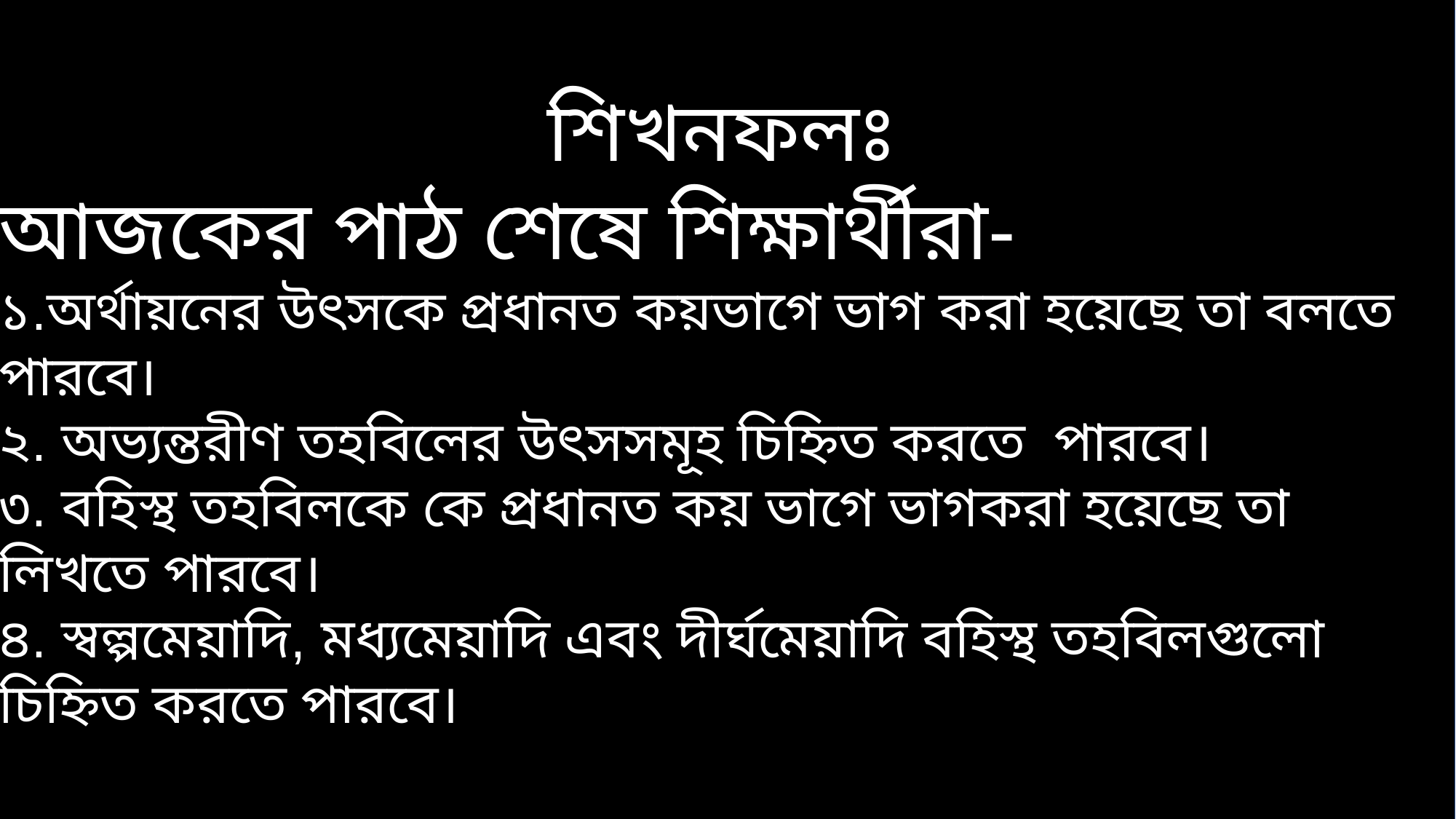

শিখনফলঃ
আজকের পাঠ শেষে শিক্ষার্থীরা-
১.অর্থায়নের উৎসকে প্রধানত কয়ভাগে ভাগ করা হয়েছে তা বলতে পারবে।
২. অভ্যন্তরীণ তহবিলের উৎসসমূহ চিহ্নিত করতে  পারবে।
৩. বহিস্থ তহবিলকে কে প্রধানত কয় ভাগে ভাগকরা হয়েছে তা লিখতে পারবে।
৪. স্বল্পমেয়াদি, মধ্যমেয়াদি এবং দীর্ঘমেয়াদি বহিস্থ তহবিলগুলো চিহ্নিত করতে পারবে।